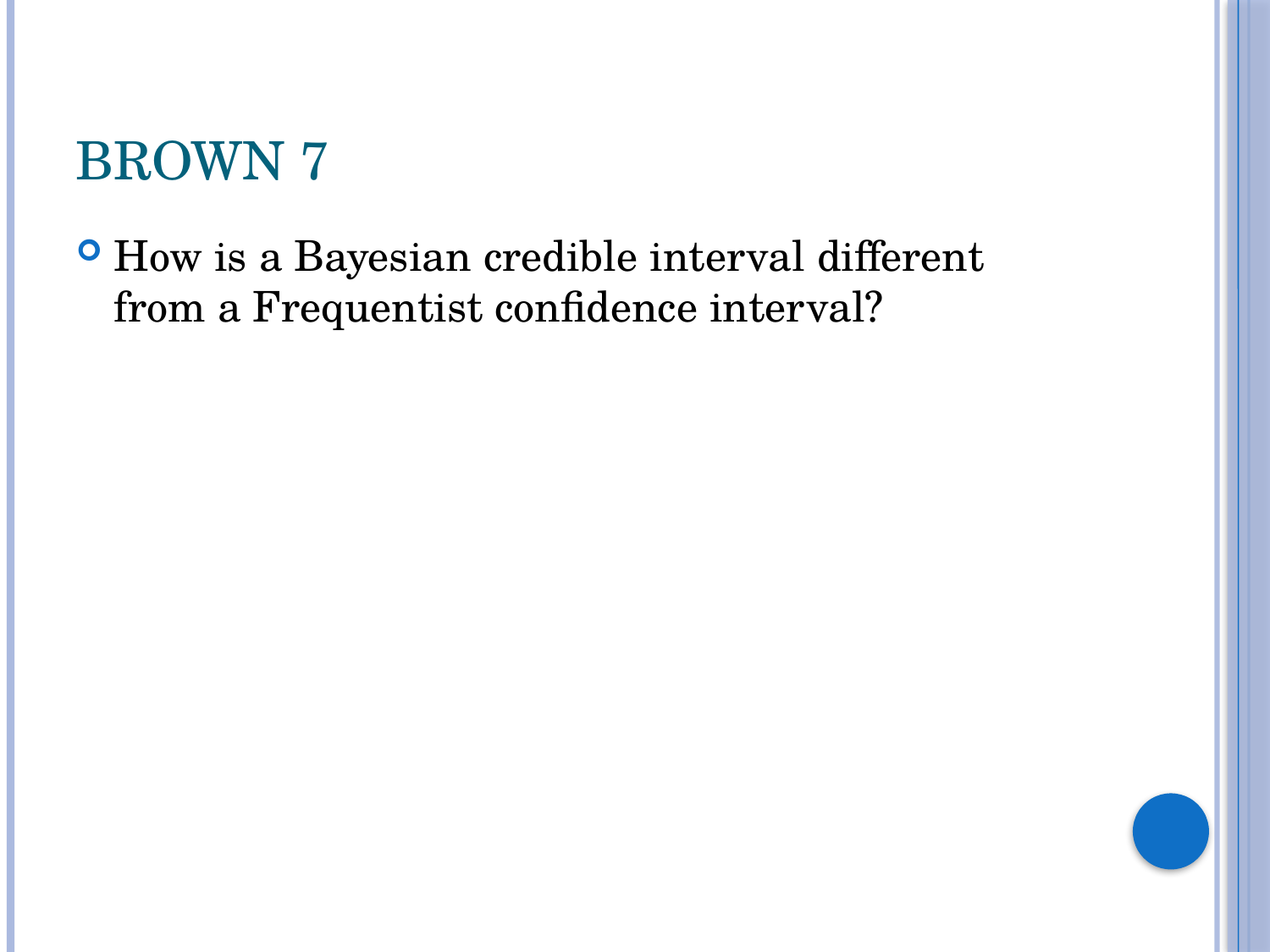

# Brown 7
How is a Bayesian credible interval different from a Frequentist confidence interval?